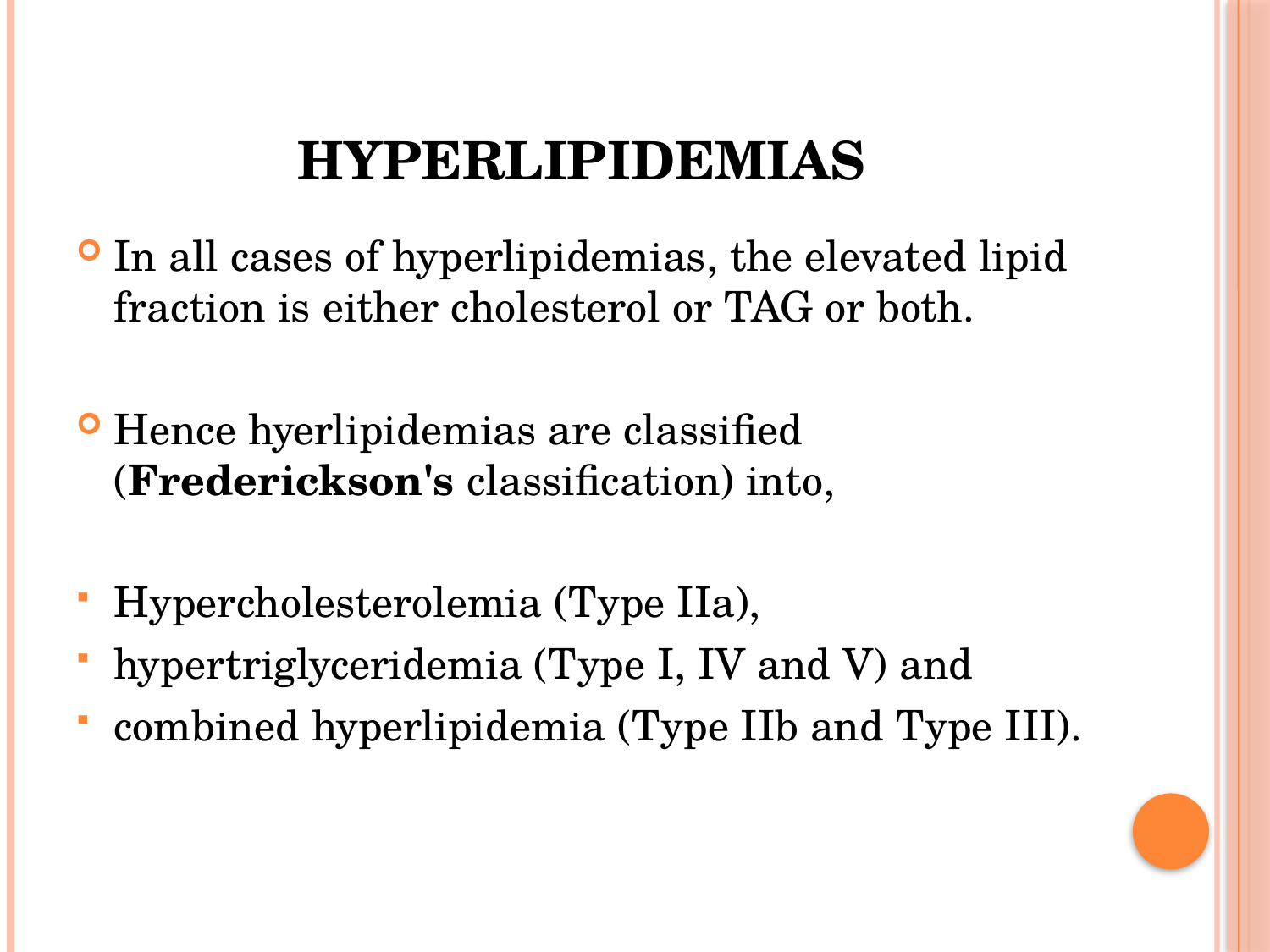

# HYPERLIPIDEMIAS
In all cases of hyperlipidemias, the elevated lipid fraction is either cholesterol or TAG or both.

Hence hyerlipidemias are classified (Frederickson's classification) into,

Hypercholesterolemia (Type IIa),
hypertriglyceridemia (Type I, IV and V) and
combined hyperlipidemia (Type IIb and Type III).